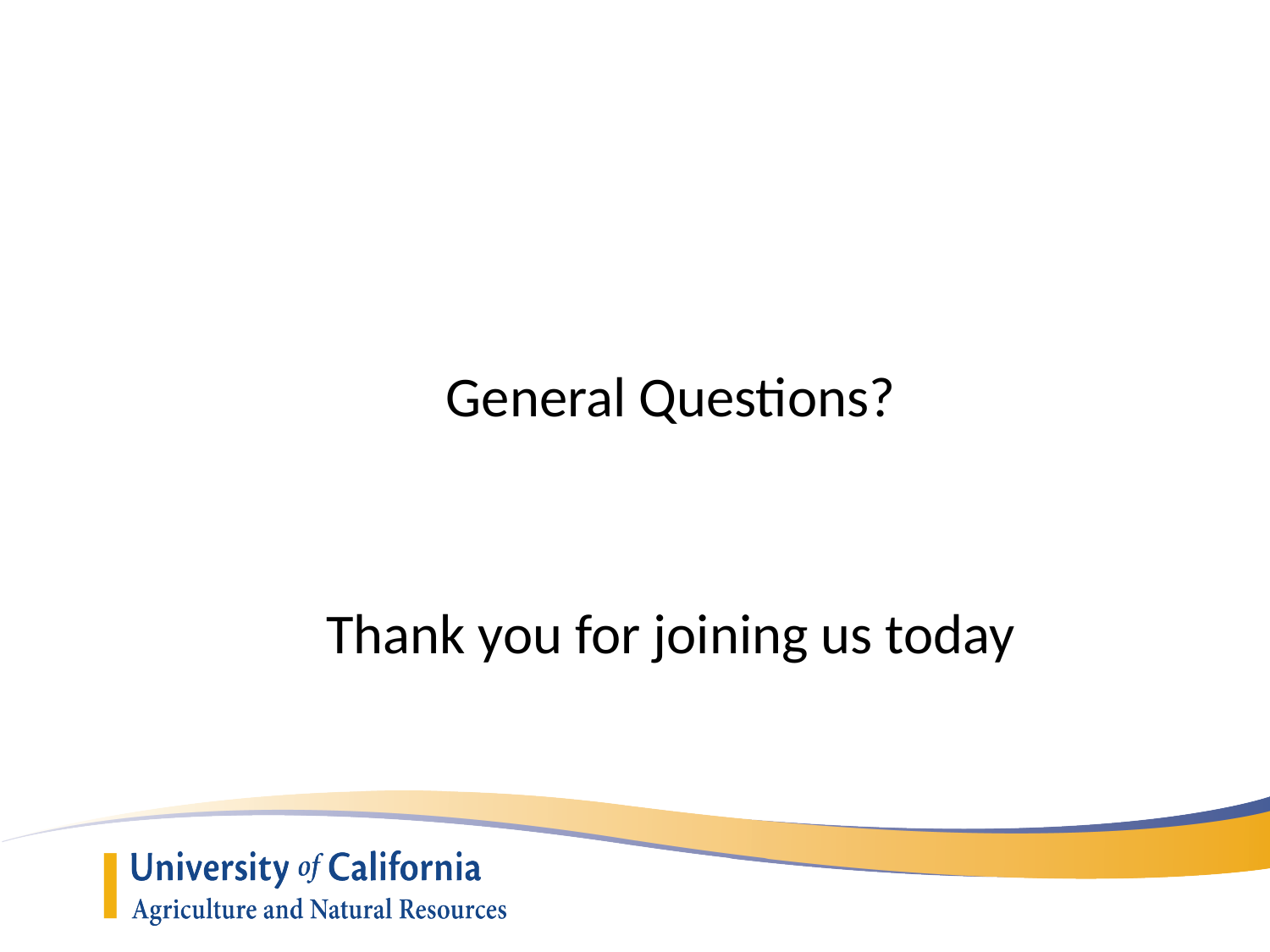

General Questions?

Thank you for joining us today